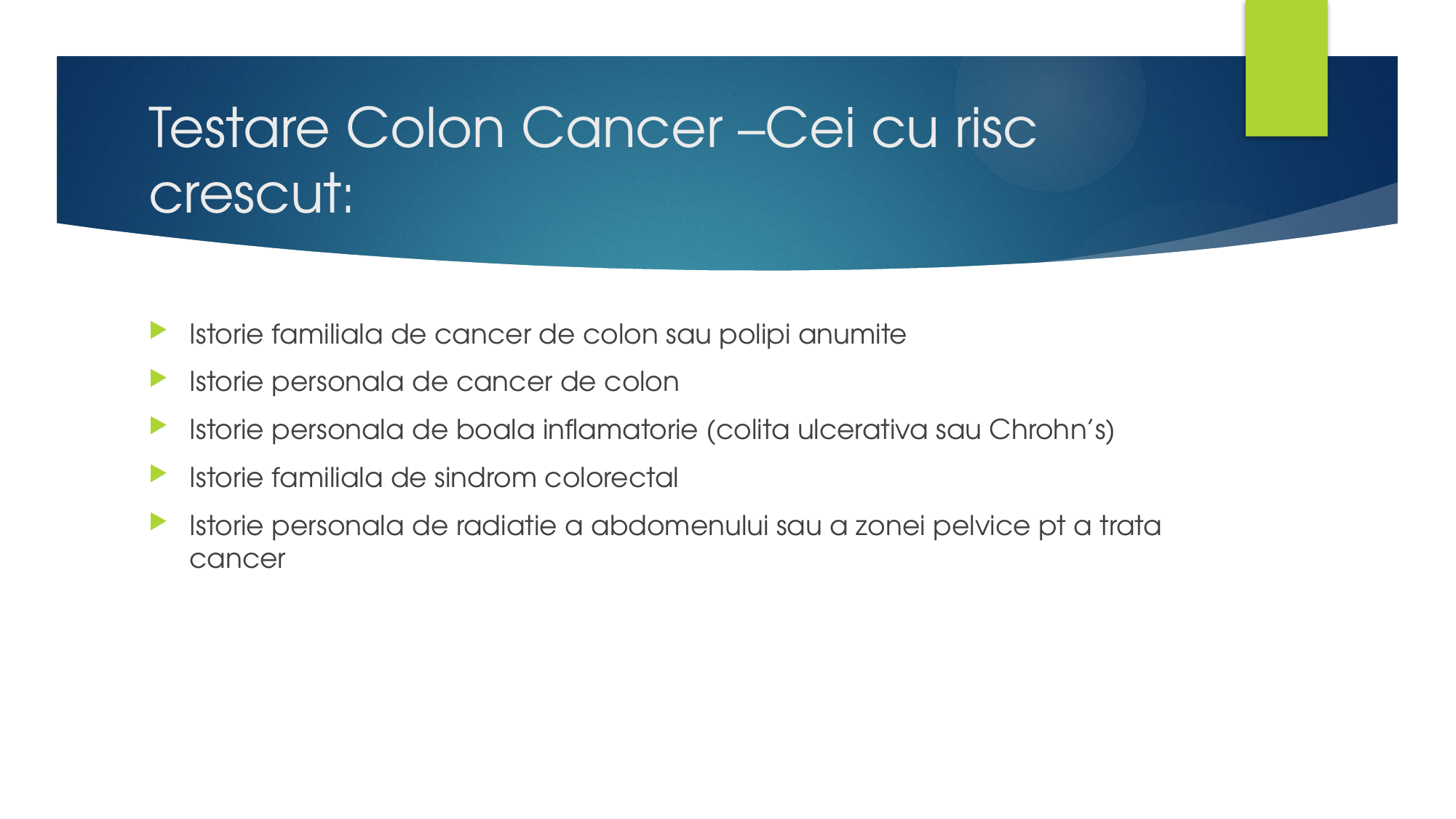

# Testare Colon Cancer –Cei cu risc crescut:
Istorie familiala de cancer de colon sau polipi anumite
Istorie personala de cancer de colon
Istorie personala de boala inflamatorie (colita ulcerativa sau Chrohn’s)
Istorie familiala de sindrom colorectal
Istorie personala de radiatie a abdomenului sau a zonei pelvice pt a trata cancer